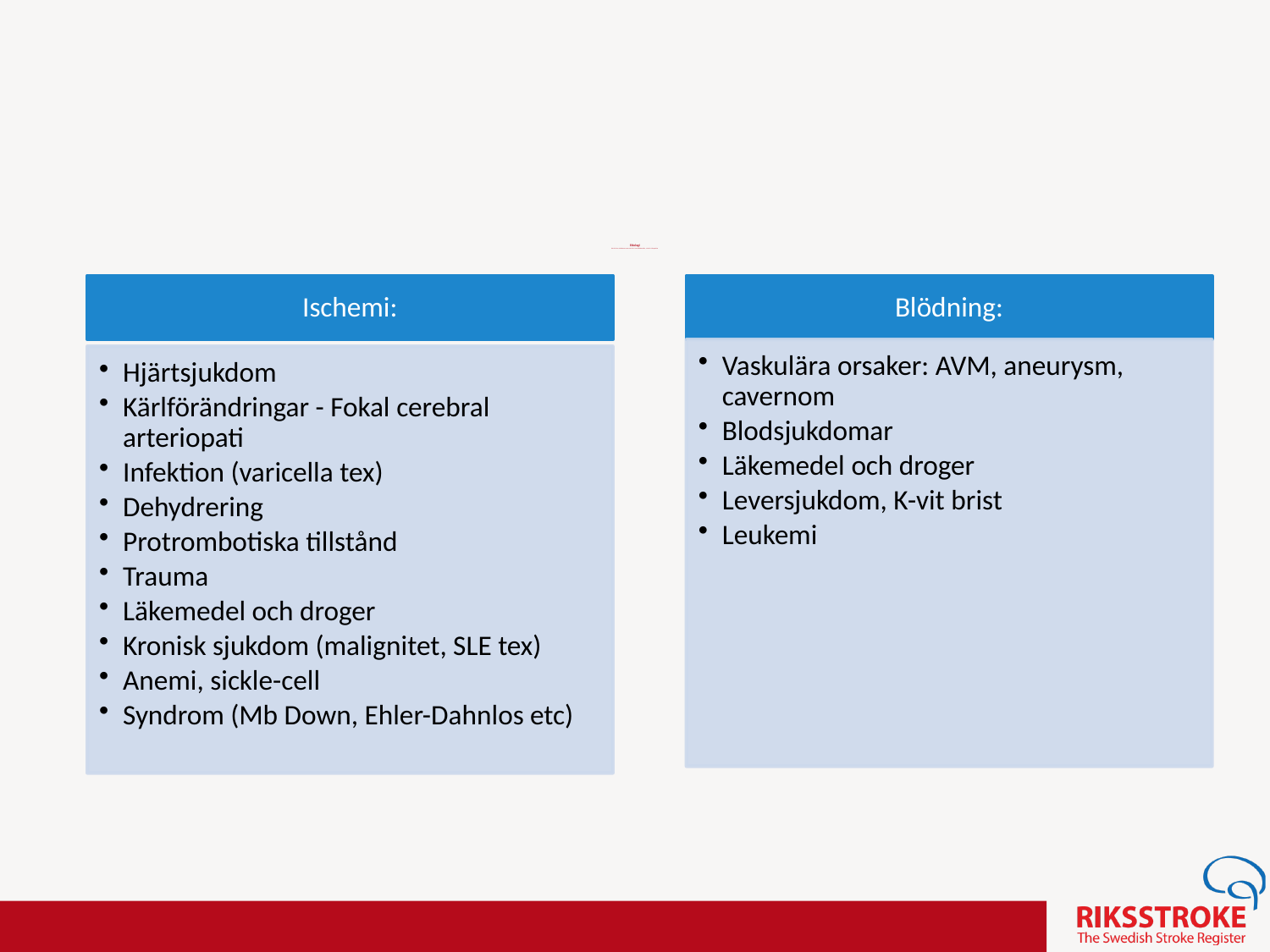

# Etiologi 80-90% har riskfaktorer varav 40-50% är multifaktoriella, 10-20% idiopatiska
Ischemi:
Hjärtsjukdom
Kärlförändringar - Fokal cerebral arteriopati
Infektion (varicella tex)
Dehydrering
Protrombotiska tillstånd
Trauma
Läkemedel och droger
Kronisk sjukdom (malignitet, SLE tex)
Anemi, sickle-cell
Syndrom (Mb Down, Ehler-Dahnlos etc)
Blödning:
Vaskulära orsaker: AVM, aneurysm, cavernom
Blodsjukdomar
Läkemedel och droger
Leversjukdom, K-vit brist
Leukemi